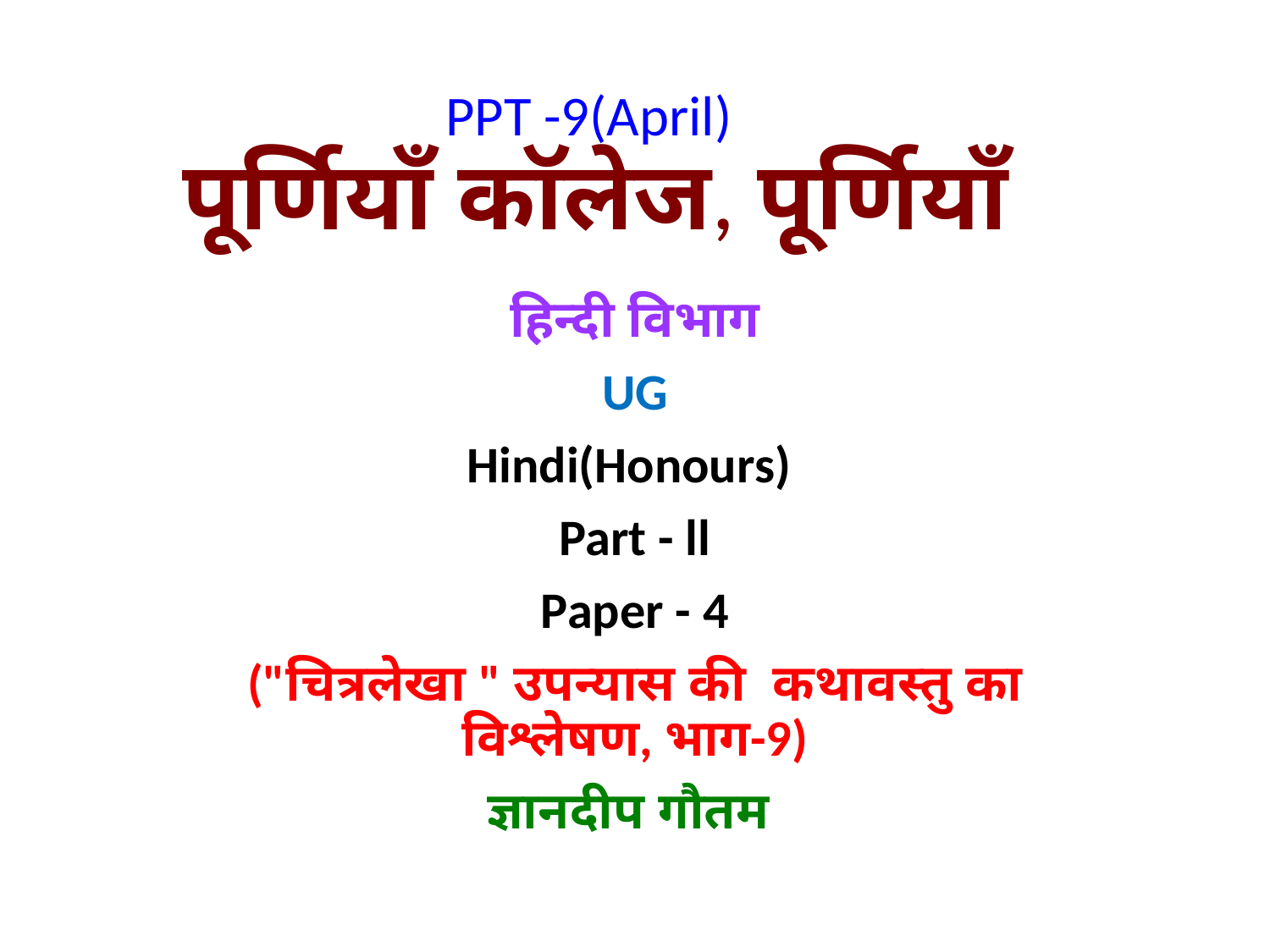

# PPT -9(April) पूर्णियाँ काॅलेज, पूर्णियाँ
हिन्दी विभाग
UG
Hindi(Honours)
Part - ll
Paper - 4
("चित्रलेखा " उपन्यास की  कथावस्तु का विश्लेषण, भाग-9)
ज्ञानदीप गौतम